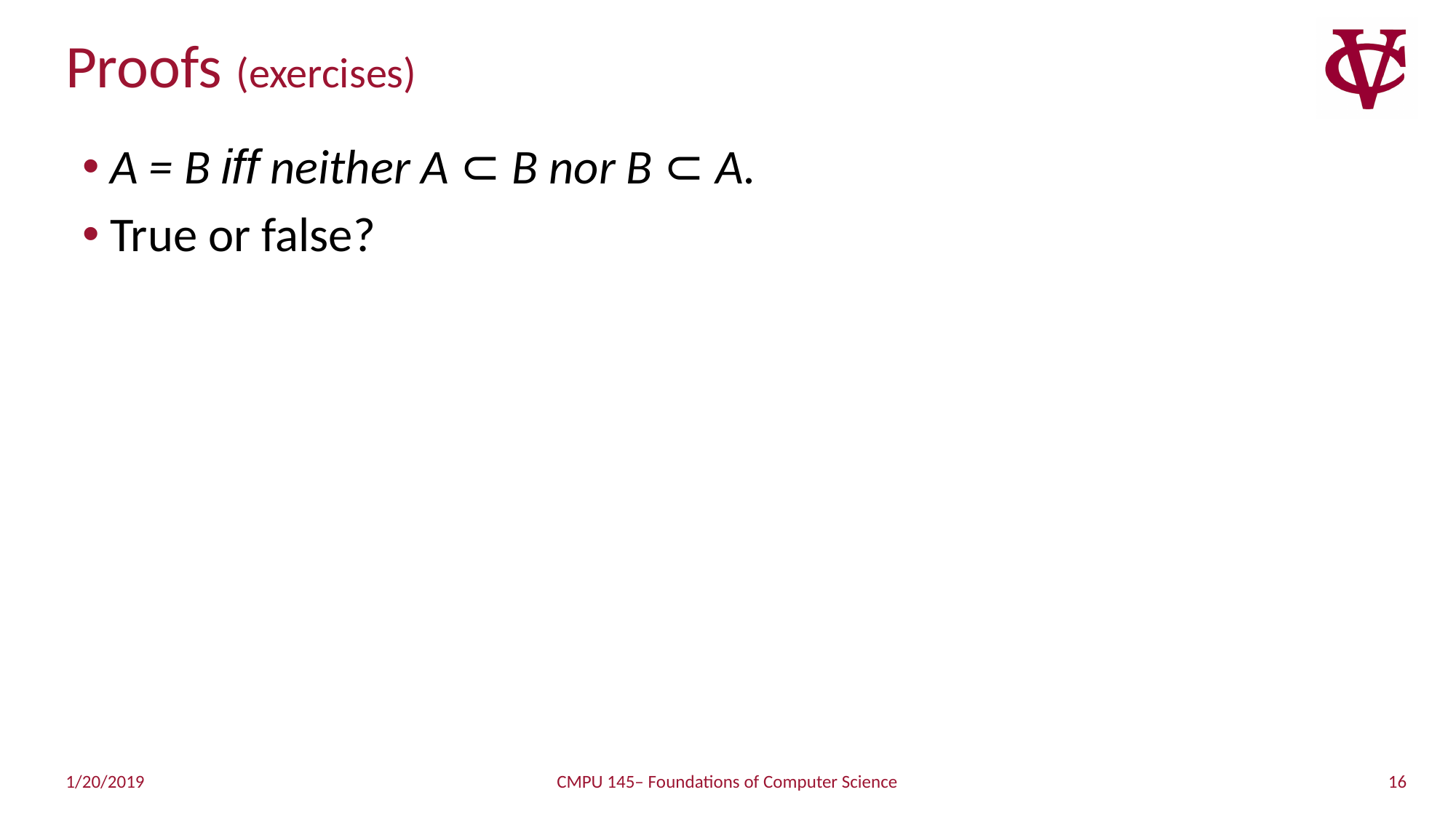

# Proofs (exercises)
A = B iff neither A ⊂ B nor B ⊂ A.
True or false?
16
1/20/2019
CMPU 145– Foundations of Computer Science